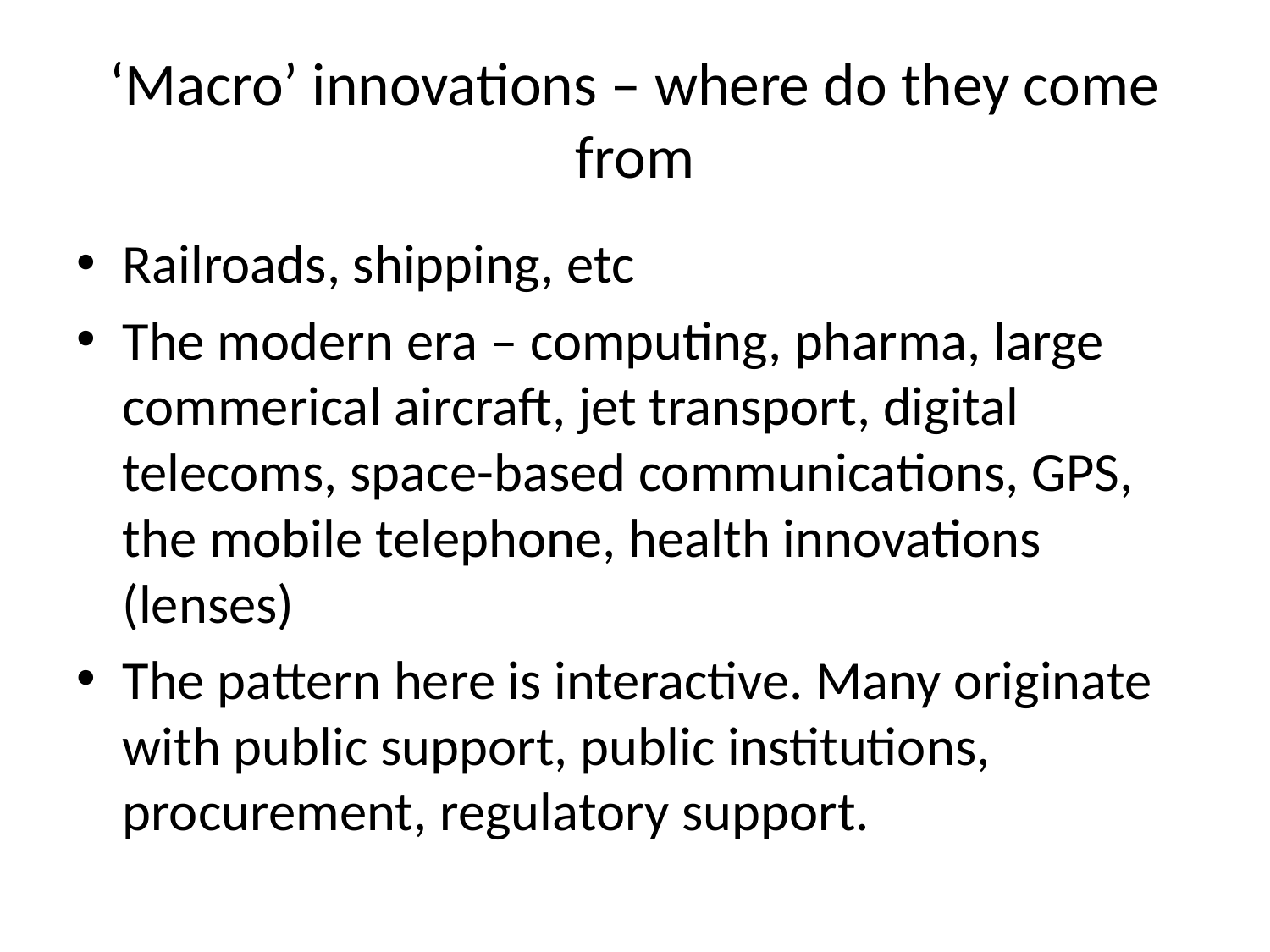

# ‘Macro’ innovations – where do they come from
Railroads, shipping, etc
The modern era – computing, pharma, large commerical aircraft, jet transport, digital telecoms, space-based communications, GPS, the mobile telephone, health innovations (lenses)
The pattern here is interactive. Many originate with public support, public institutions, procurement, regulatory support.